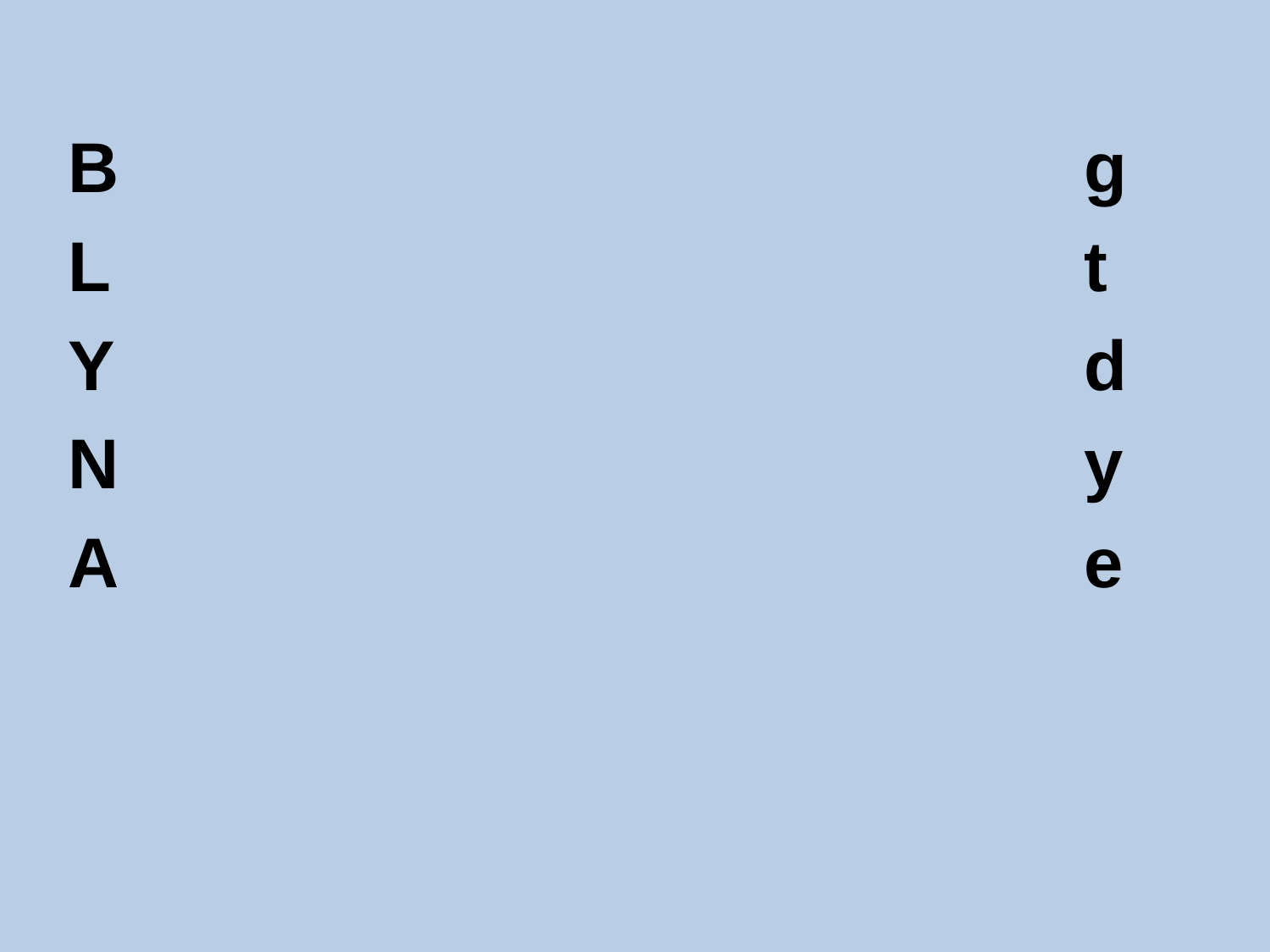

B 								g
L 								t
Y 								d
N 								y
A 								e